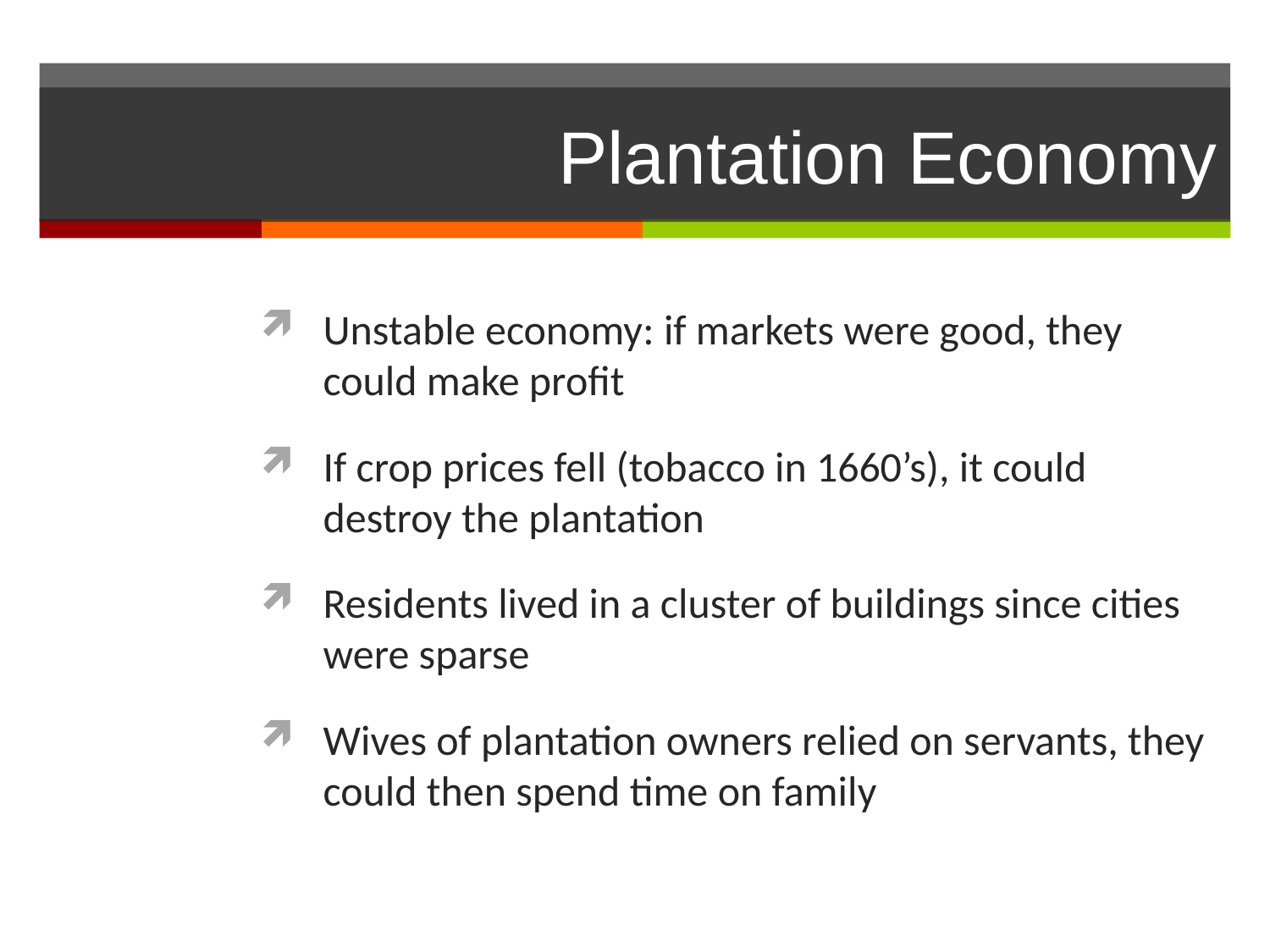

# Plantation Economy
Unstable economy: if markets were good, they could make profit
If crop prices fell (tobacco in 1660’s), it could destroy the plantation
Residents lived in a cluster of buildings since cities were sparse
Wives of plantation owners relied on servants, they could then spend time on family